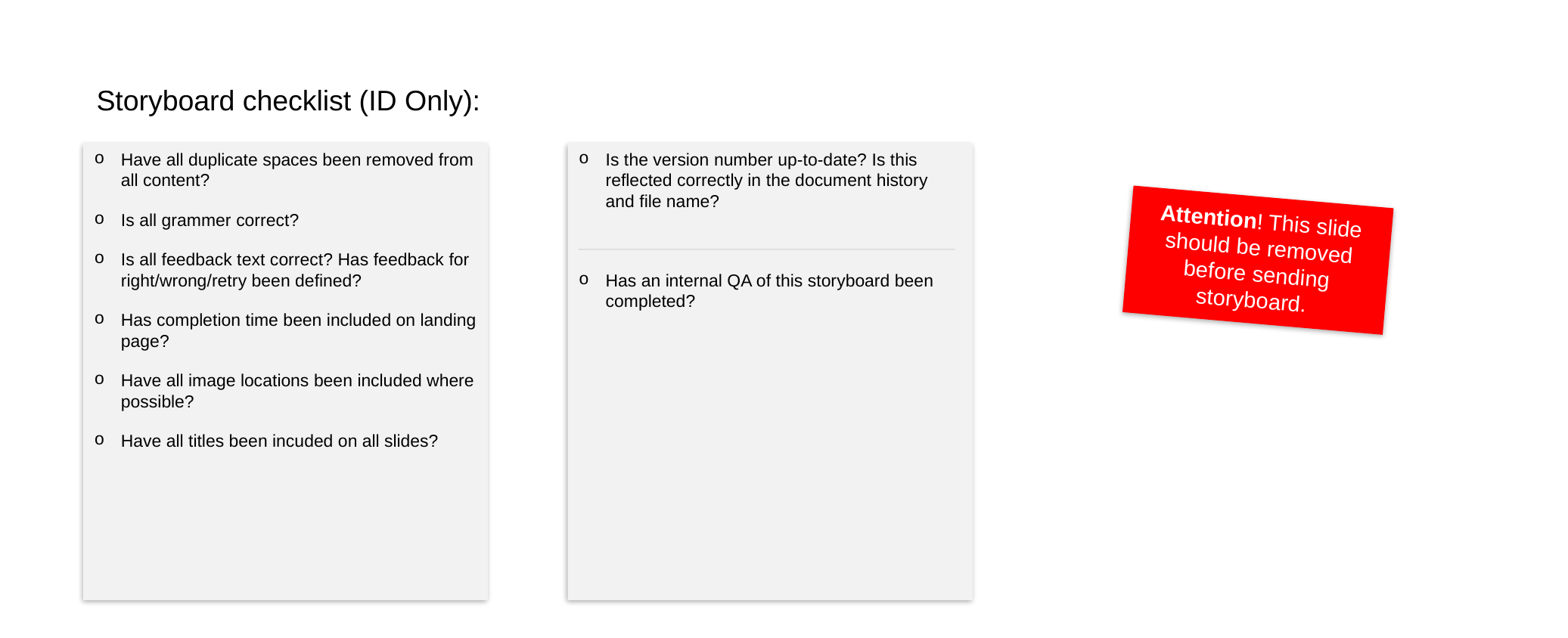

Storyboard checklist (ID Only):
Have all duplicate spaces been removed from all content?
Is all grammer correct?
Is all feedback text correct? Has feedback for right/wrong/retry been defined?
Has completion time been included on landing page?
Have all image locations been included where possible?
Have all titles been incuded on all slides?

Is the version number up-to-date? Is this reflected correctly in the document history and file name?
_______________________________________
Has an internal QA of this storyboard been completed?
Attention! This slide should be removed before sending storyboard.